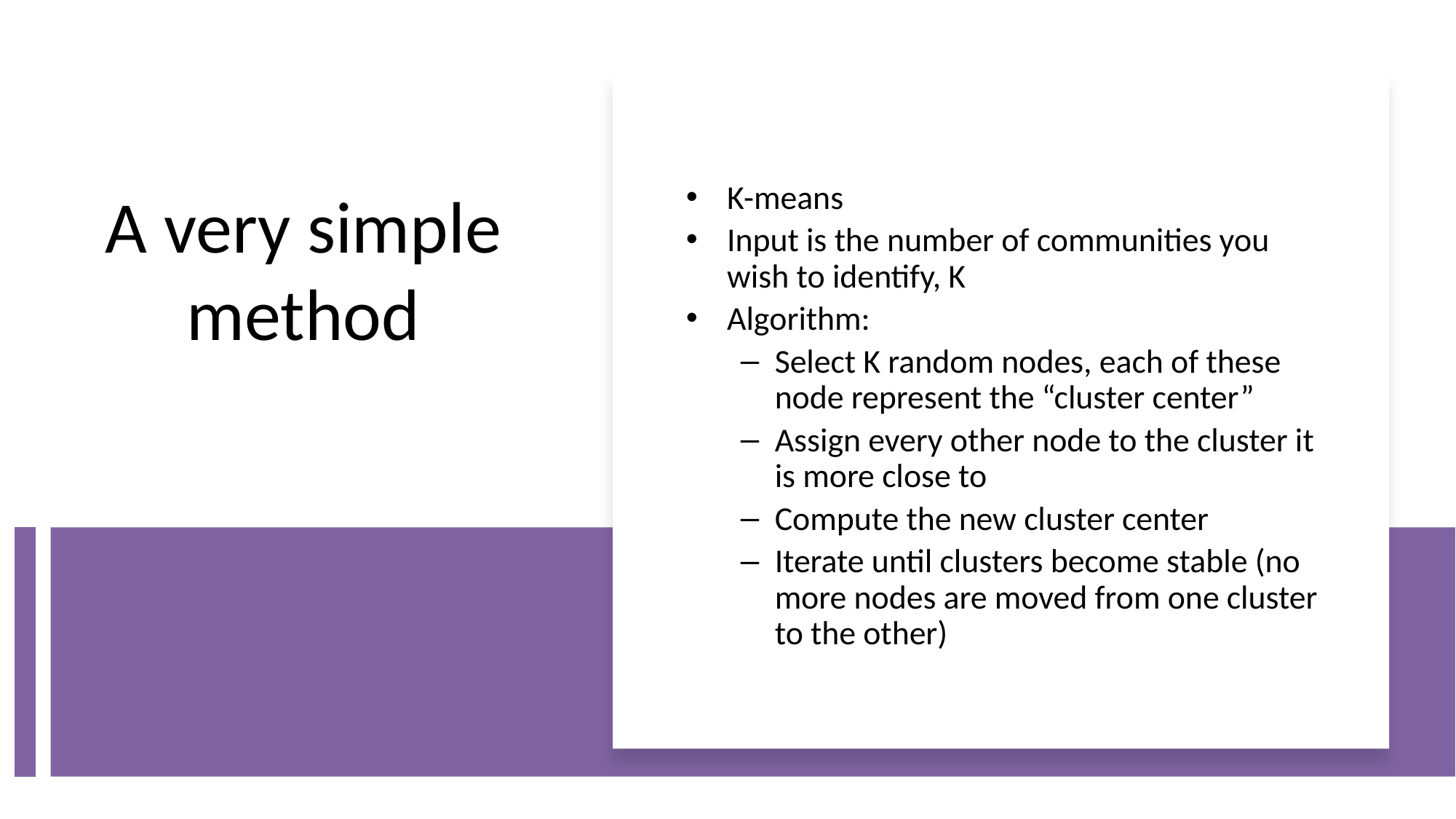

K-means
Input is the number of communities you wish to identify, K
Algorithm:
Select K random nodes, each of these node represent the “cluster center”
Assign every other node to the cluster it is more close to
Compute the new cluster center
Iterate until clusters become stable (no more nodes are moved from one cluster to the other)

# A very simple method